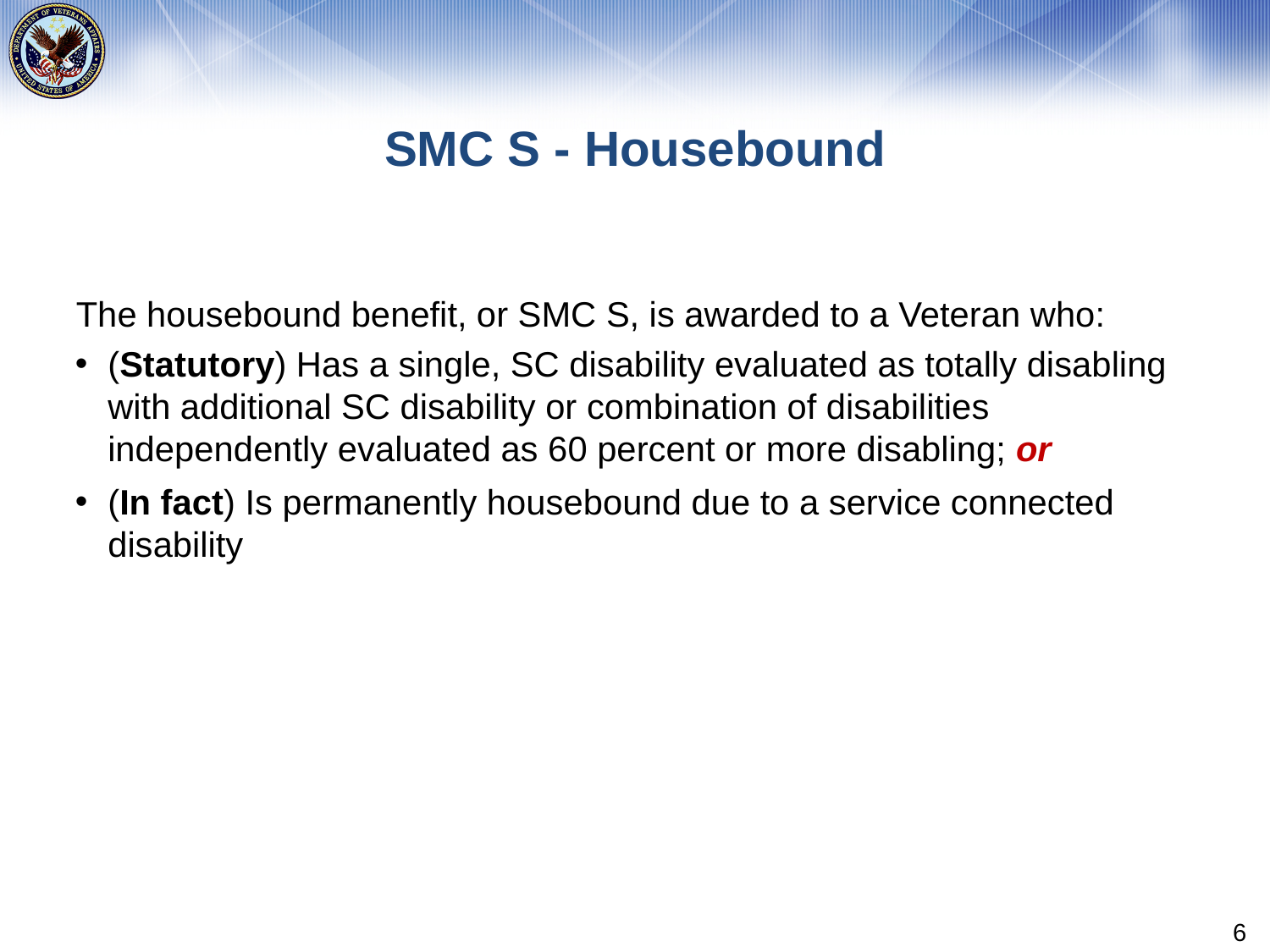

# SMC S - Housebound
The housebound benefit, or SMC S, is awarded to a Veteran who:
(Statutory) Has a single, SC disability evaluated as totally disabling with additional SC disability or combination of disabilities independently evaluated as 60 percent or more disabling; or
(In fact) Is permanently housebound due to a service connected disability
6